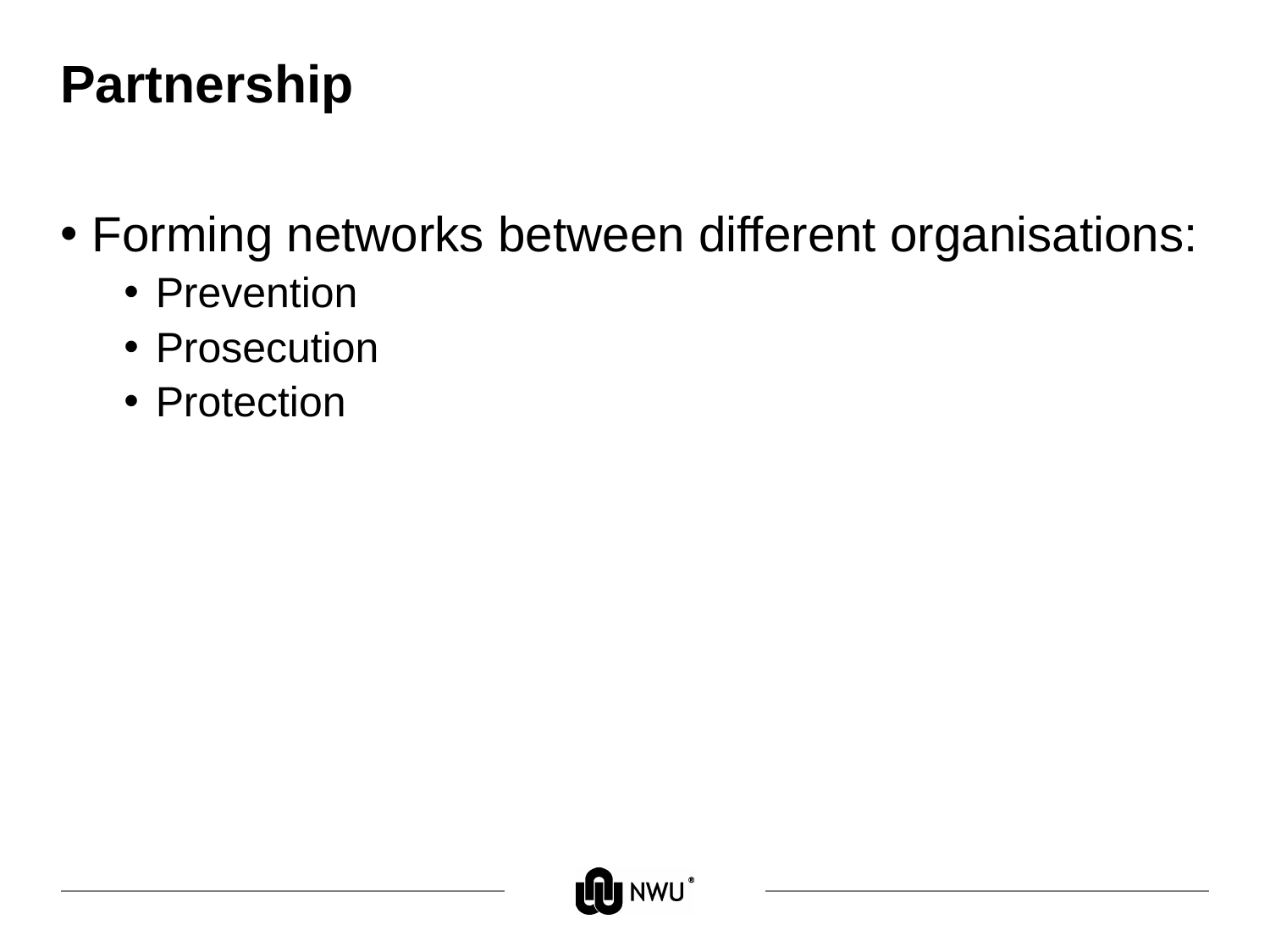

# Partnership
Forming networks between different organisations:
Prevention
Prosecution
Protection